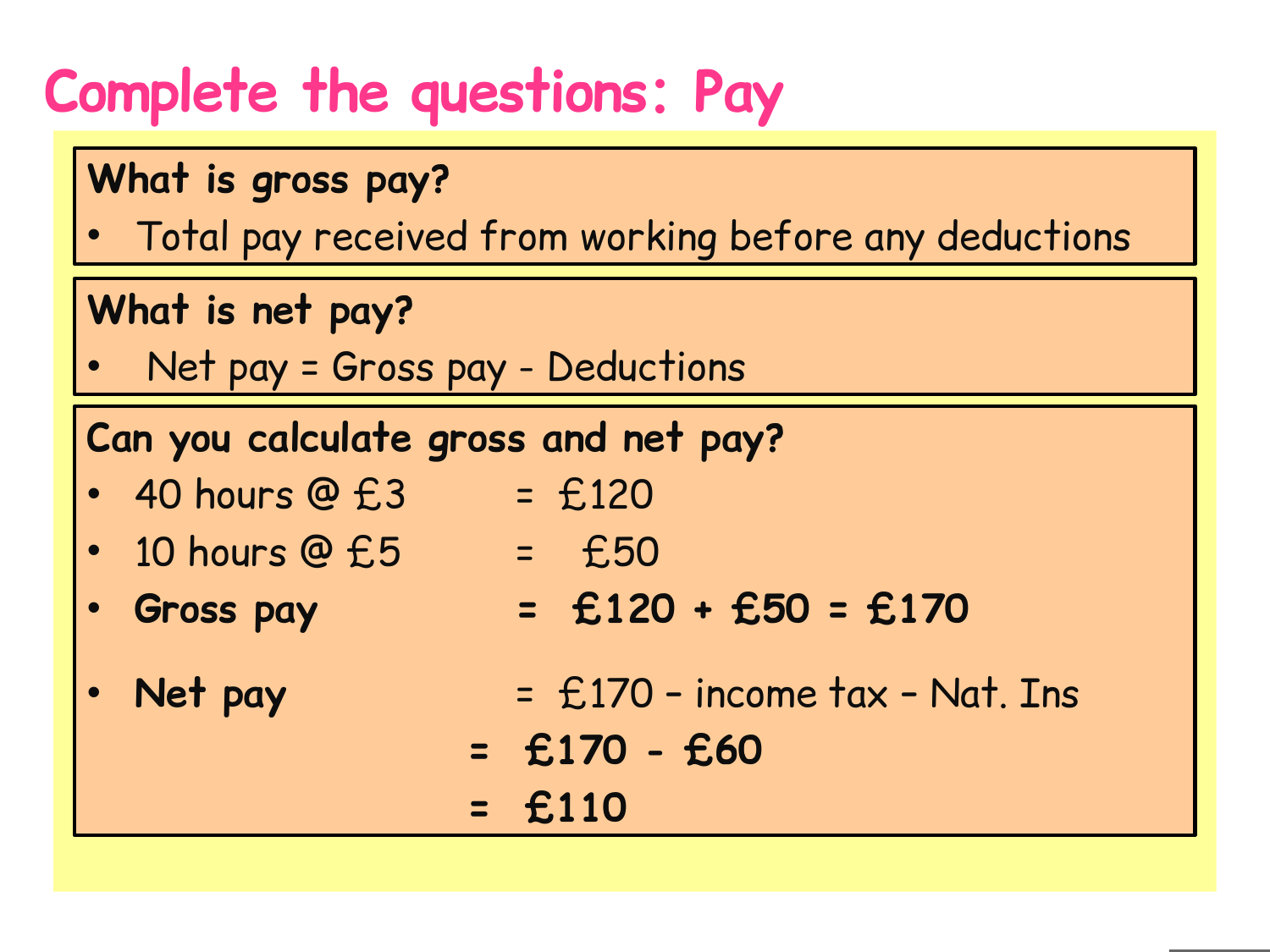

Complete the questions: Pay

What is gross pay?
Total pay received from working before any deductions
#
What is net pay?
 Net pay = Gross pay - Deductions
Can you calculate gross and net pay?
40 hours @ £3  	=  £120
10 hours @ £5  	=    £50
Gross pay		=  £120 + £50 = £170

Net pay 		=  £170 – income tax – Nat. Ins
			=  £170 - £60
			=  £110